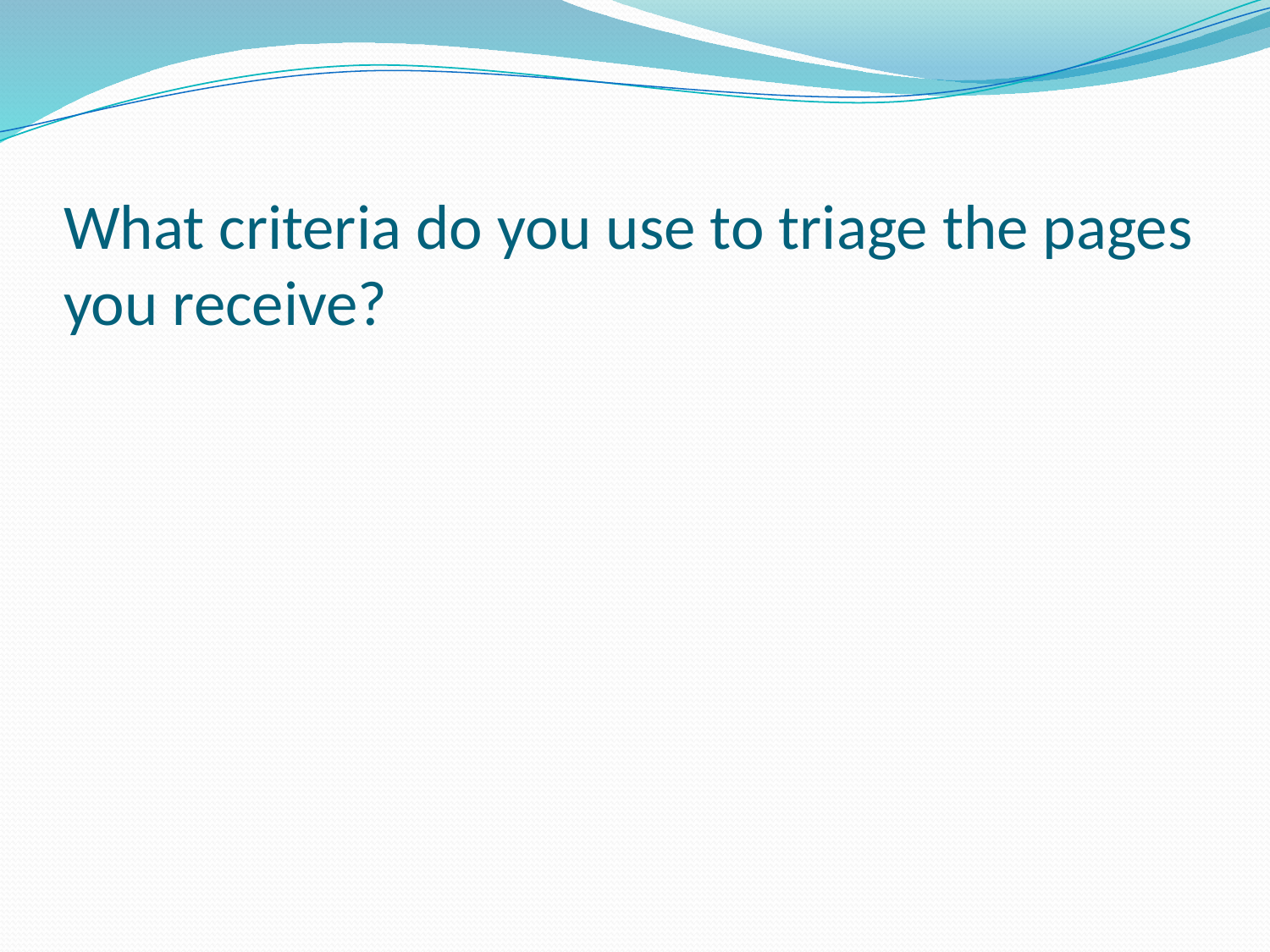

# What criteria do you use to triage the pages you receive?